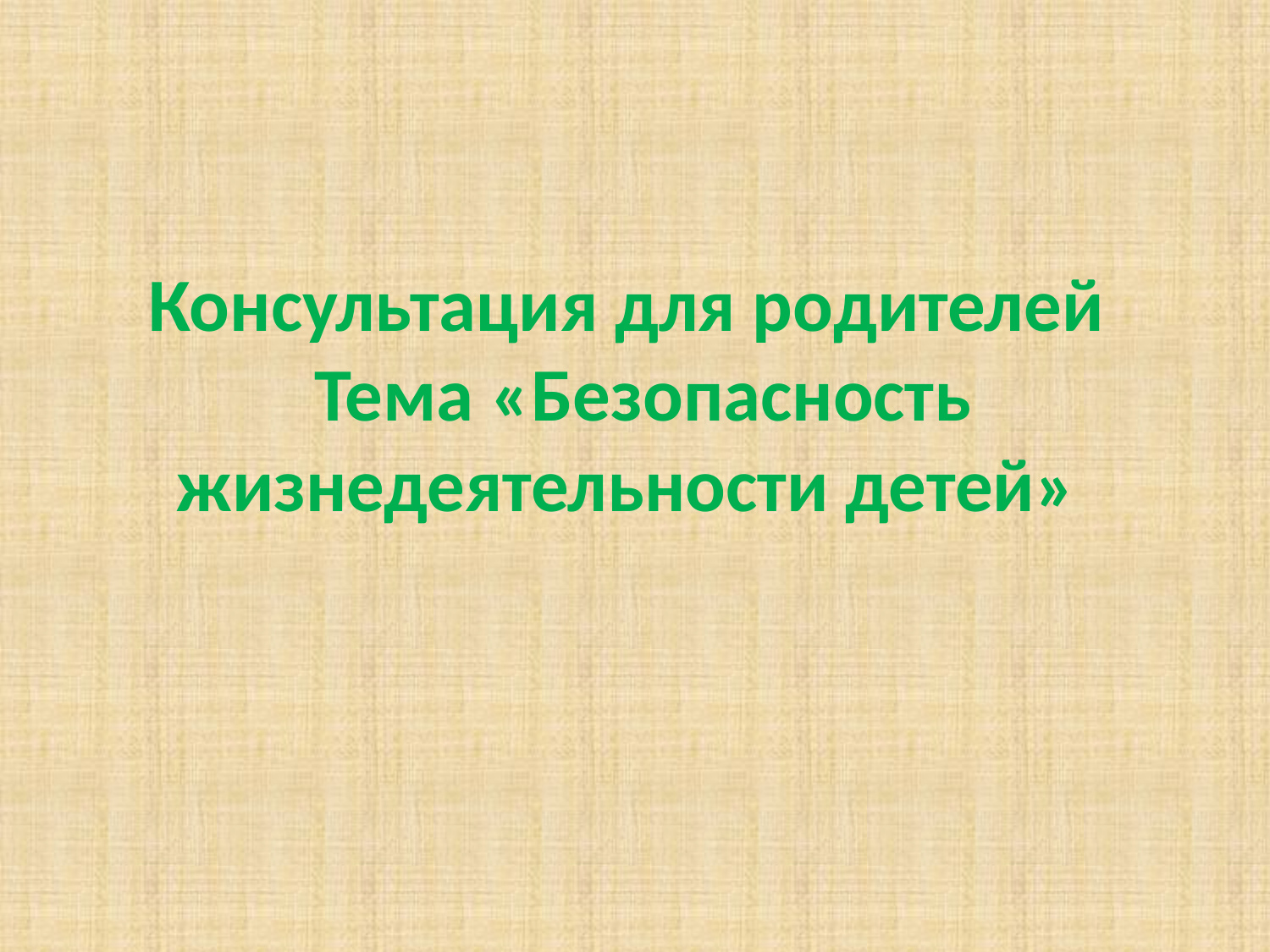

# Консультация для родителей Тема «Безопасность жизнедеятельности детей»